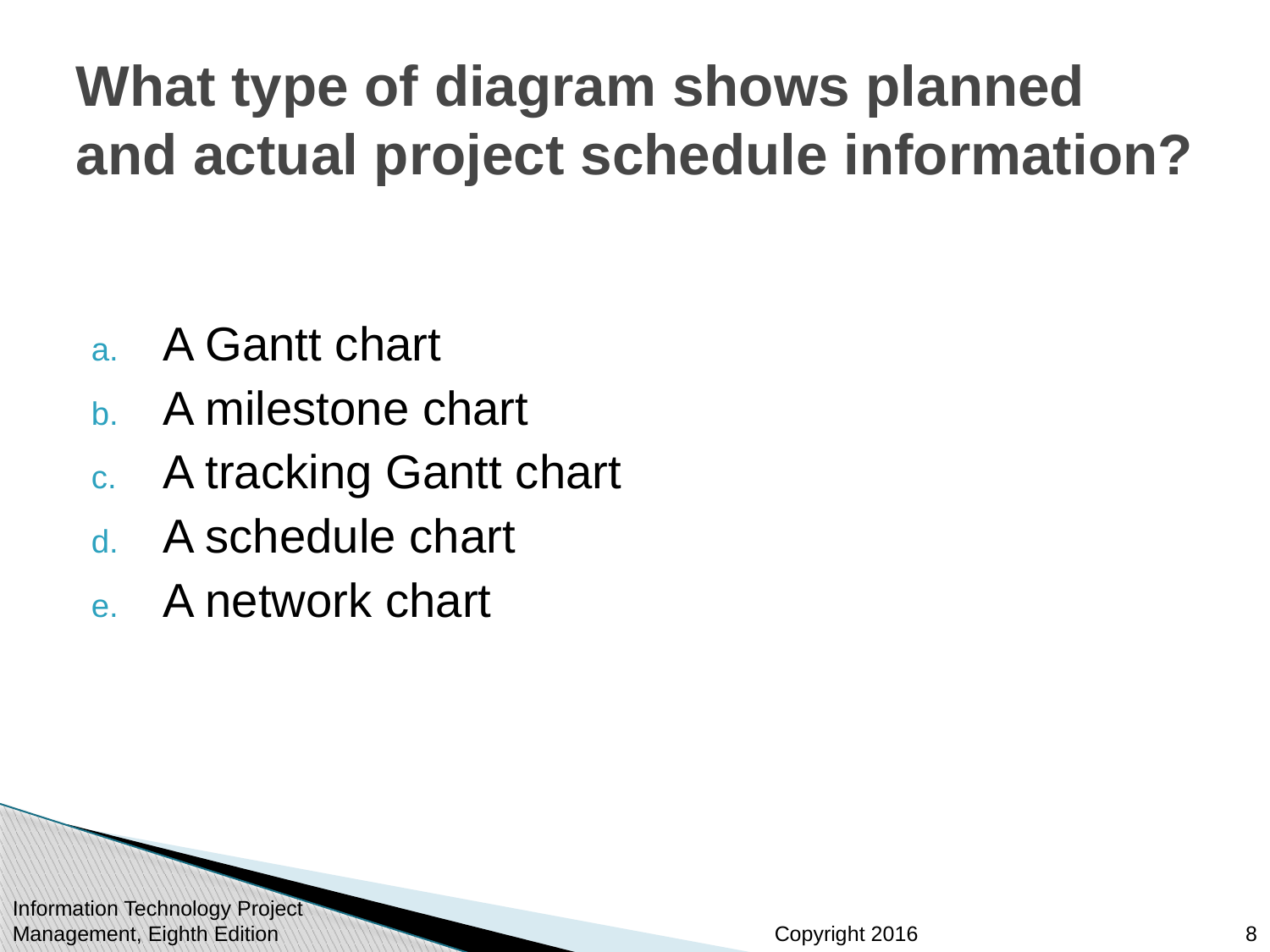

# What type of diagram shows planned and actual project schedule information?
A Gantt chart
A milestone chart
A tracking Gantt chart
A schedule chart
A network chart

Information Technology Project Management, Eighth Edition
8